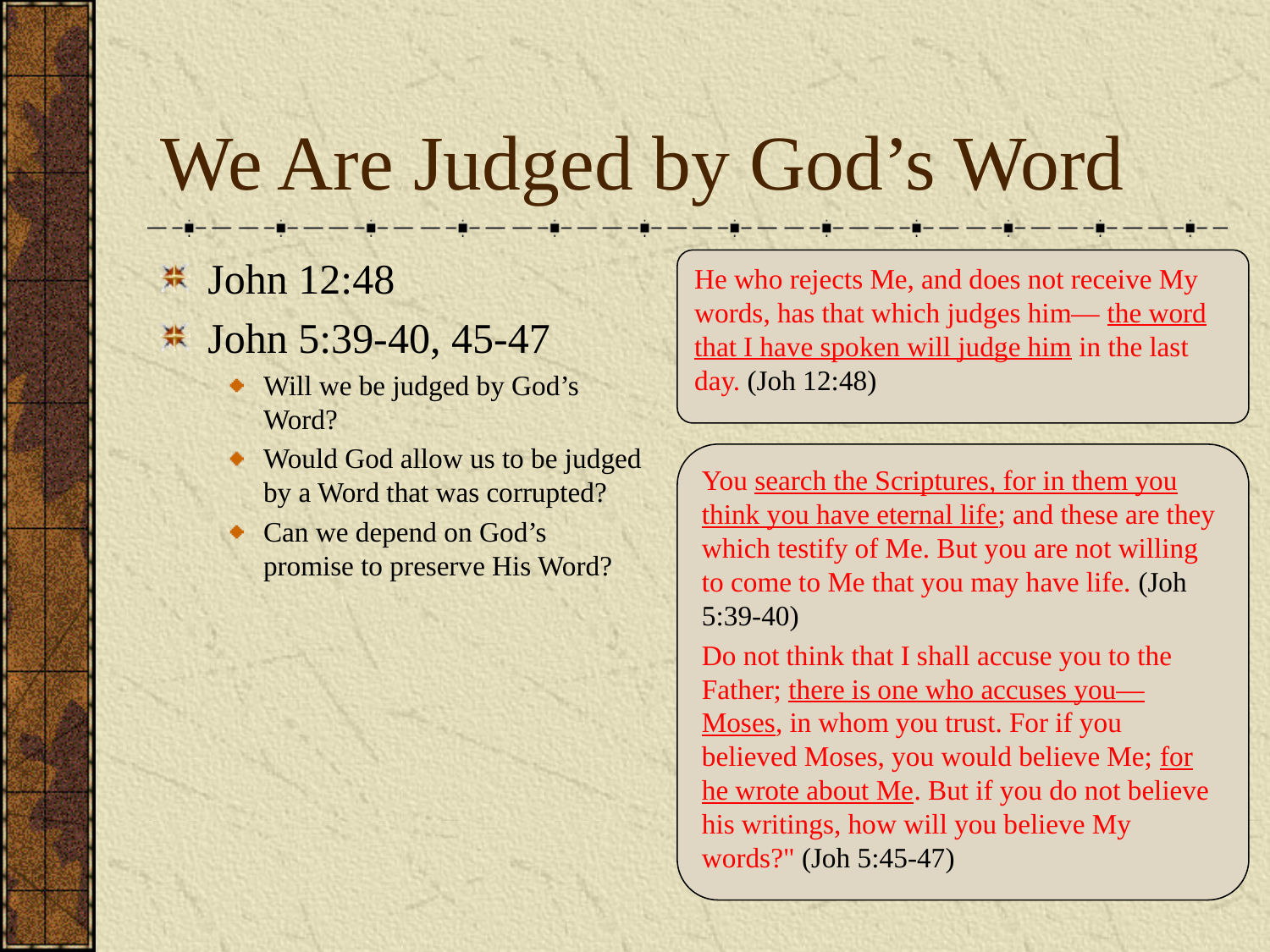

# We Are Judged by God’s Word
John 12:48
John 5:39-40, 45-47
Will we be judged by God’s Word?
Would God allow us to be judged by a Word that was corrupted?
Can we depend on God’s promise to preserve His Word?

He who rejects Me, and does not receive My words, has that which judges him— the word that I have spoken will judge him in the last day. (Joh 12:48)
You search the Scriptures, for in them you think you have eternal life; and these are they which testify of Me. But you are not willing to come to Me that you may have life. (Joh 5:39-40)
Do not think that I shall accuse you to the Father; there is one who accuses you—Moses, in whom you trust. For if you believed Moses, you would believe Me; for he wrote about Me. But if you do not believe his writings, how will you believe My words?" (Joh 5:45-47)